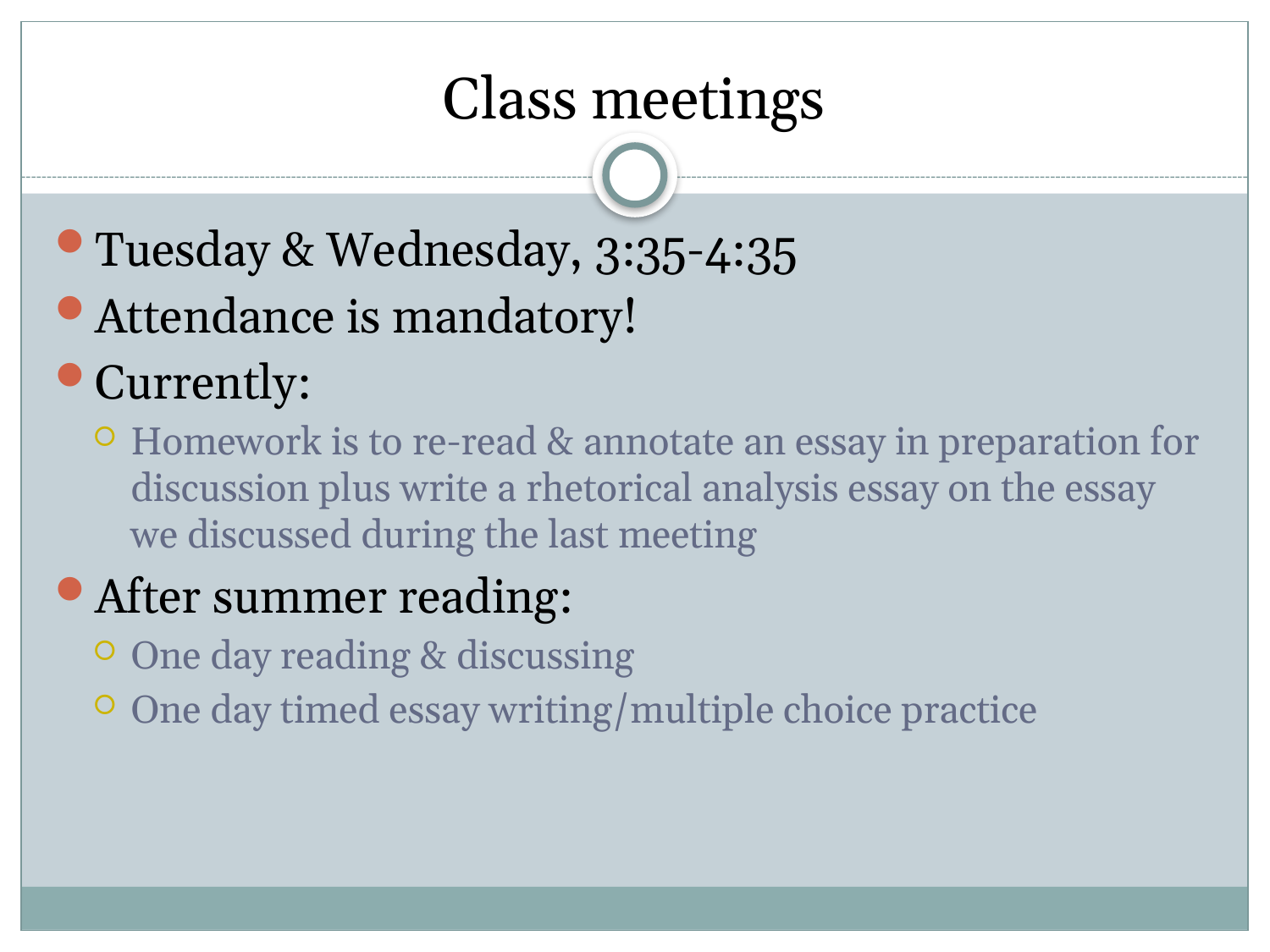

# Class meetings
Tuesday & Wednesday, 3:35-4:35
Attendance is mandatory!
Currently:
Homework is to re-read & annotate an essay in preparation for discussion plus write a rhetorical analysis essay on the essay we discussed during the last meeting
After summer reading:
One day reading & discussing
One day timed essay writing/multiple choice practice